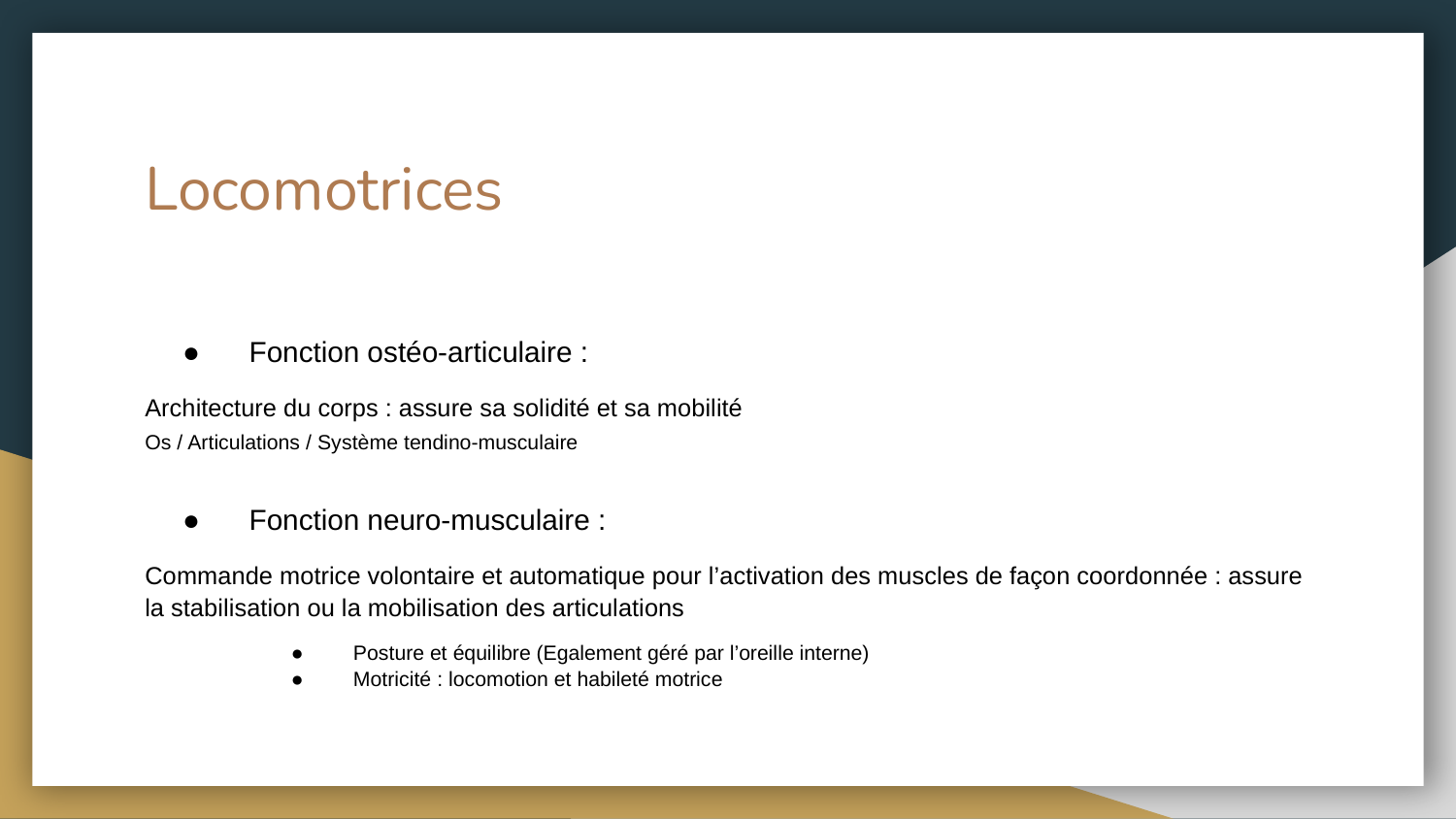

# Locomotrices
Fonction ostéo-articulaire :
Architecture du corps : assure sa solidité et sa mobilité
Os / Articulations / Système tendino-musculaire

Fonction neuro-musculaire :
Commande motrice volontaire et automatique pour l’activation des muscles de façon coordonnée : assure la stabilisation ou la mobilisation des articulations
Posture et équilibre (Egalement géré par l’oreille interne)
Motricité : locomotion et habileté motrice